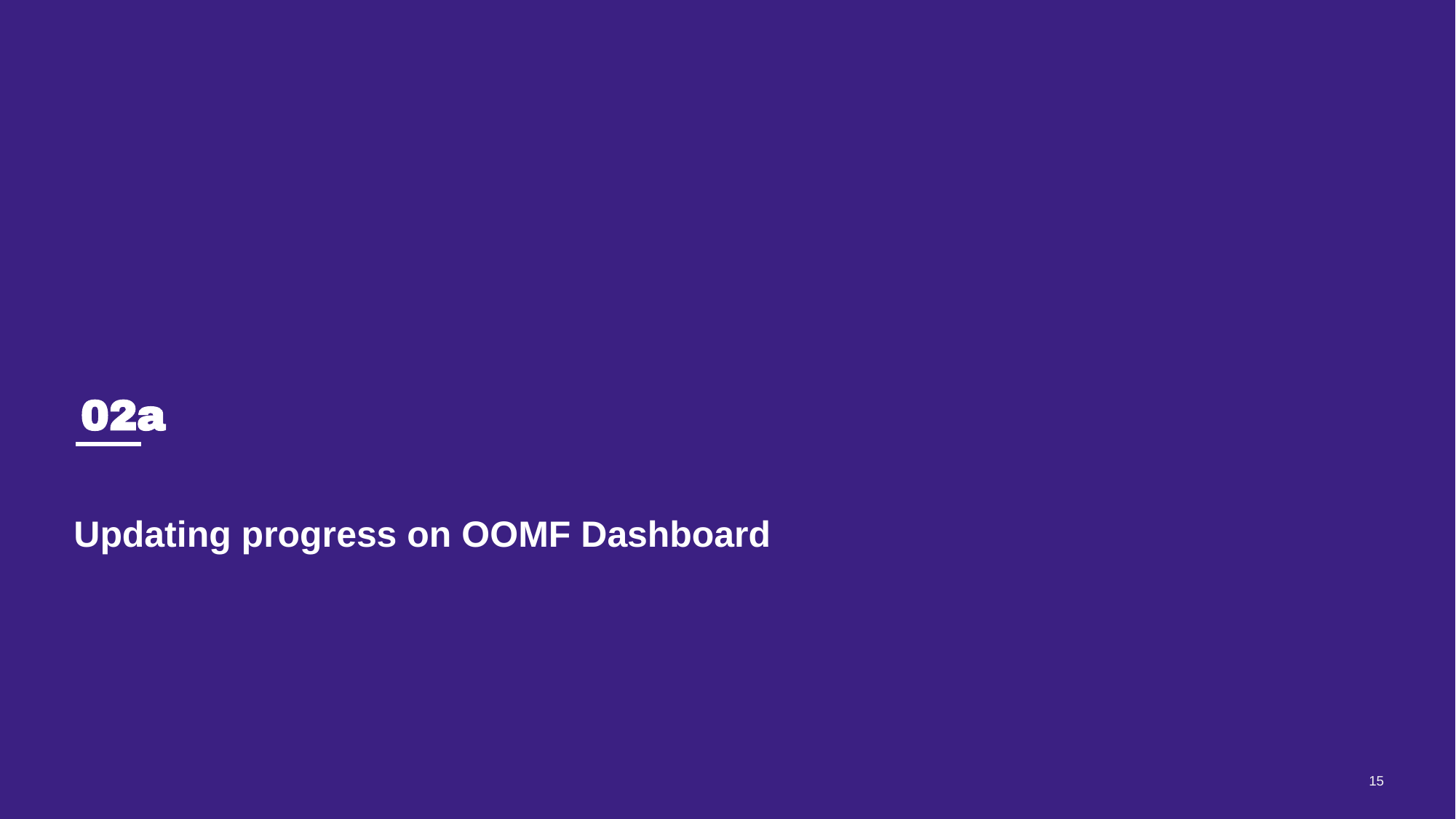

02a
# Updating progress on OOMF Dashboard